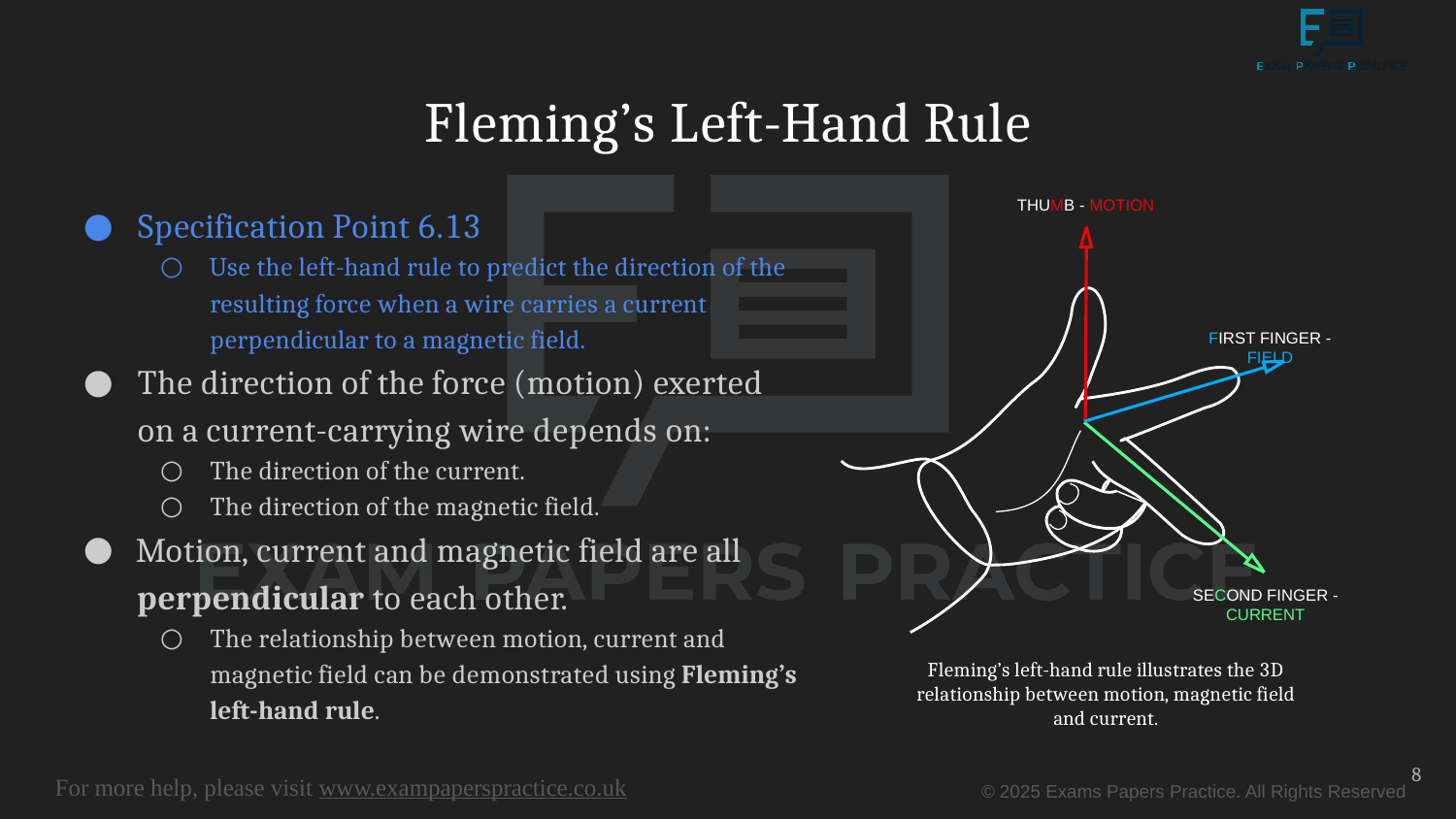

# Fleming’s Left-Hand Rule
THUMB - MOTION

FIRST FINGER - FIELD
SECOND FINGER - CURRENT
Fleming’s left-hand rule illustrates the 3D relationship between motion, magnetic field and current.
Specification Point 6.13
Use the left-hand rule to predict the direction of the resulting force when a wire carries a current perpendicular to a magnetic field.
The direction of the force (motion) exerted on a current-carrying wire depends on:
The direction of the current.
The direction of the magnetic field.
Motion, current and magnetic field are all perpendicular to each other.
The relationship between motion, current and magnetic field can be demonstrated using Fleming’s left-hand rule.
8